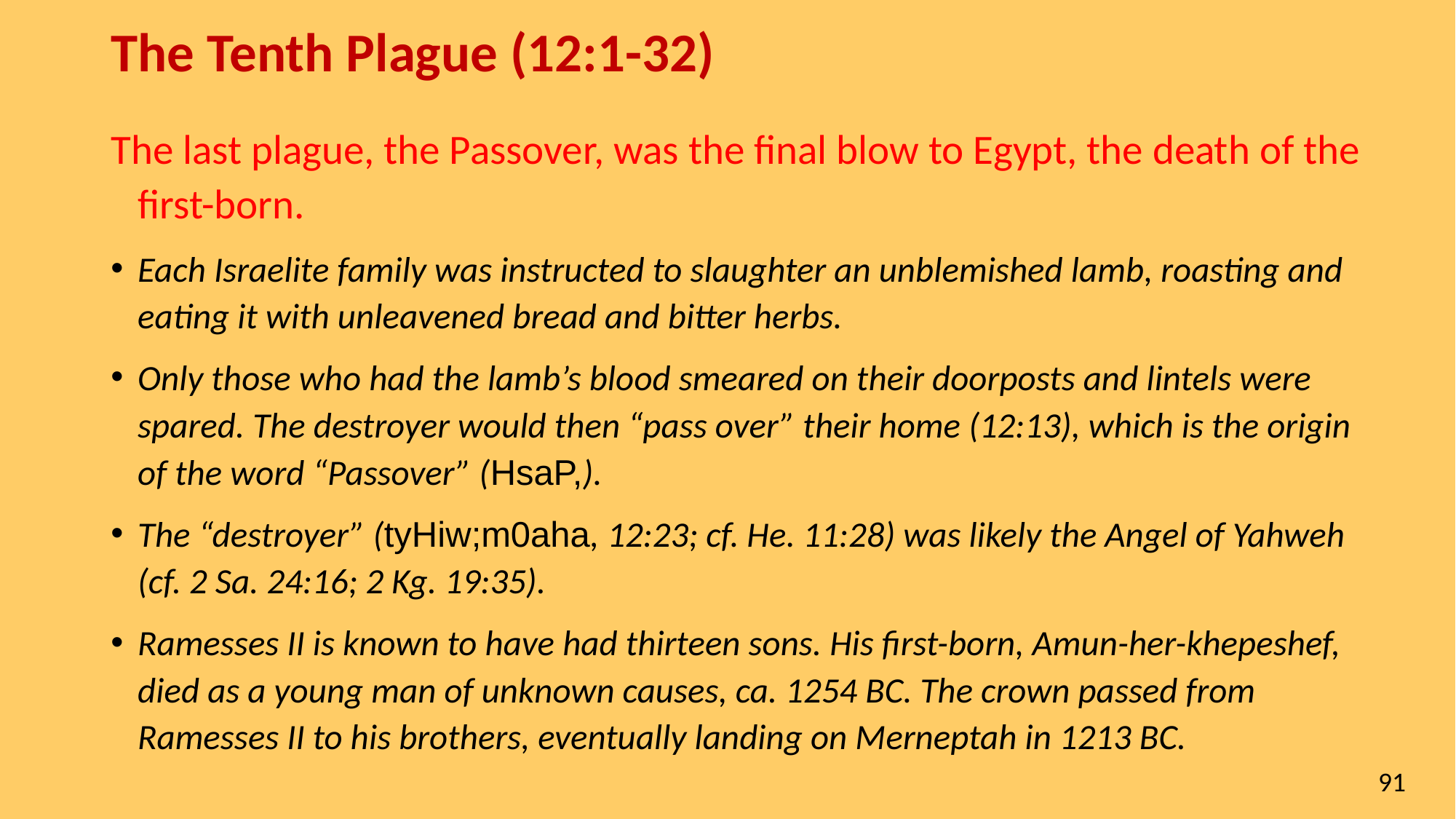

# The Tenth Plague (12:1-32)
The last plague, the Passover, was the final blow to Egypt, the death of the first-born.
Each Israelite family was instructed to slaughter an unblemished lamb, roasting and eating it with unleavened bread and bitter herbs.
Only those who had the lamb’s blood smeared on their doorposts and lintels were spared. The destroyer would then “pass over” their home (12:13), which is the origin of the word “Passover” (HsaP,).
The “destroyer” (tyHiw;m0aha, 12:23; cf. He. 11:28) was likely the Angel of Yahweh (cf. 2 Sa. 24:16; 2 Kg. 19:35).
Ramesses II is known to have had thirteen sons. His first-born, Amun-her-khepeshef, died as a young man of unknown causes, ca. 1254 BC. The crown passed from Ramesses II to his brothers, eventually landing on Merneptah in 1213 BC.
91